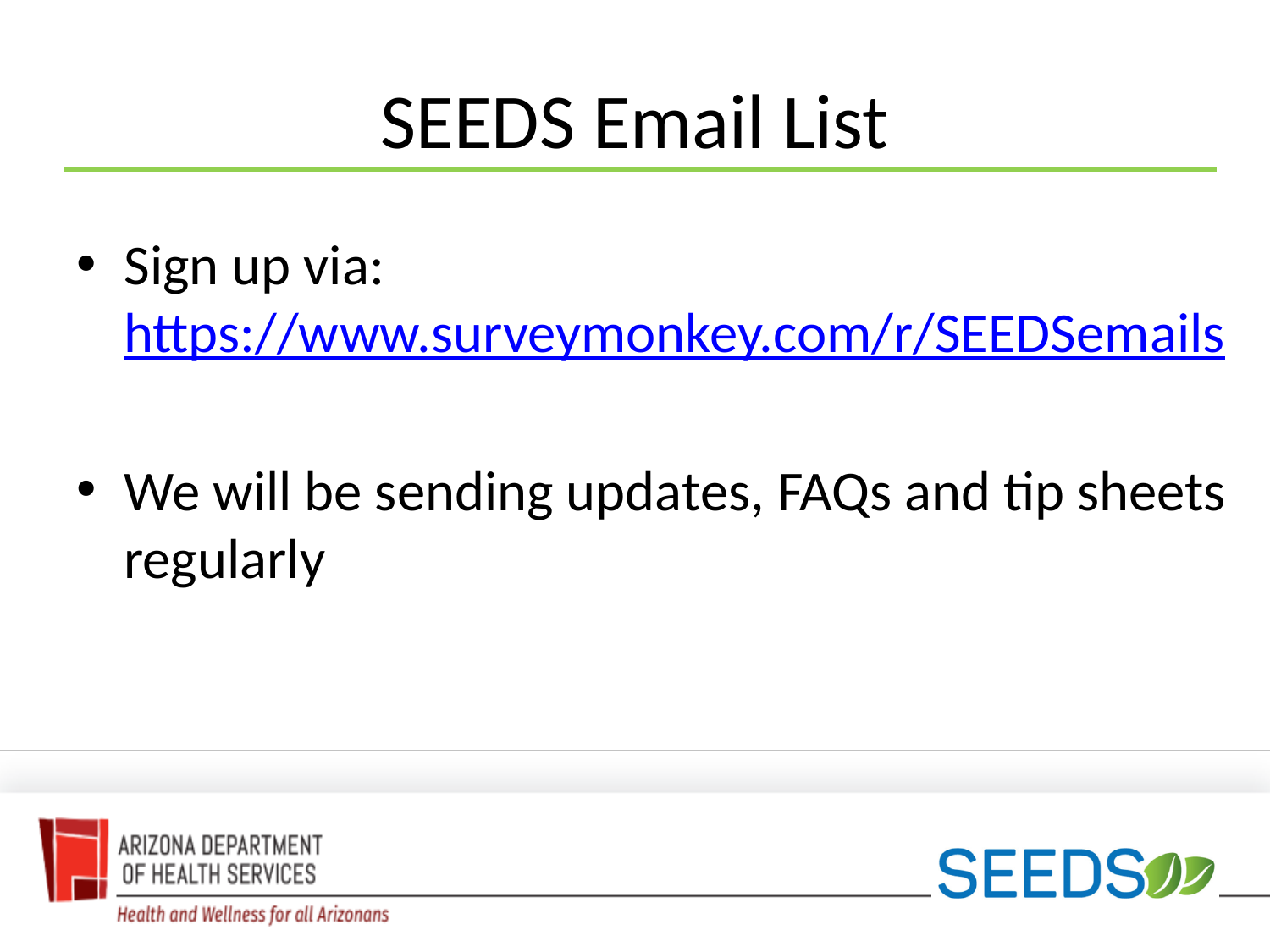

# SEEDS Email List
Sign up via: https://www.surveymonkey.com/r/SEEDSemails

We will be sending updates, FAQs and tip sheets regularly